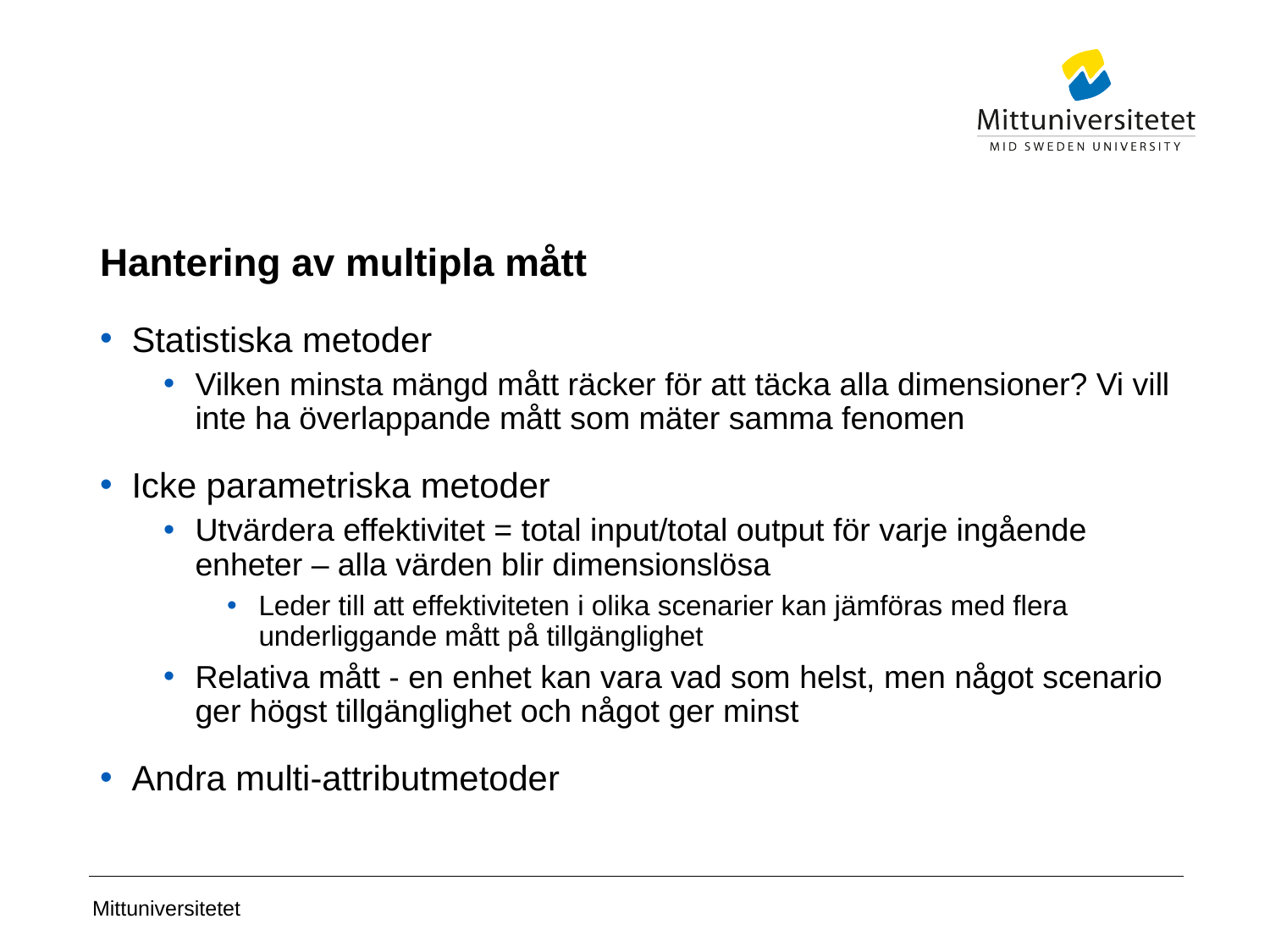

# Hantering av multipla mått
Statistiska metoder
Vilken minsta mängd mått räcker för att täcka alla dimensioner? Vi vill inte ha överlappande mått som mäter samma fenomen
Icke parametriska metoder
Utvärdera effektivitet = total input/total output för varje ingående enheter – alla värden blir dimensionslösa
Leder till att effektiviteten i olika scenarier kan jämföras med flera underliggande mått på tillgänglighet
Relativa mått - en enhet kan vara vad som helst, men något scenario ger högst tillgänglighet och något ger minst
Andra multi-attributmetoder